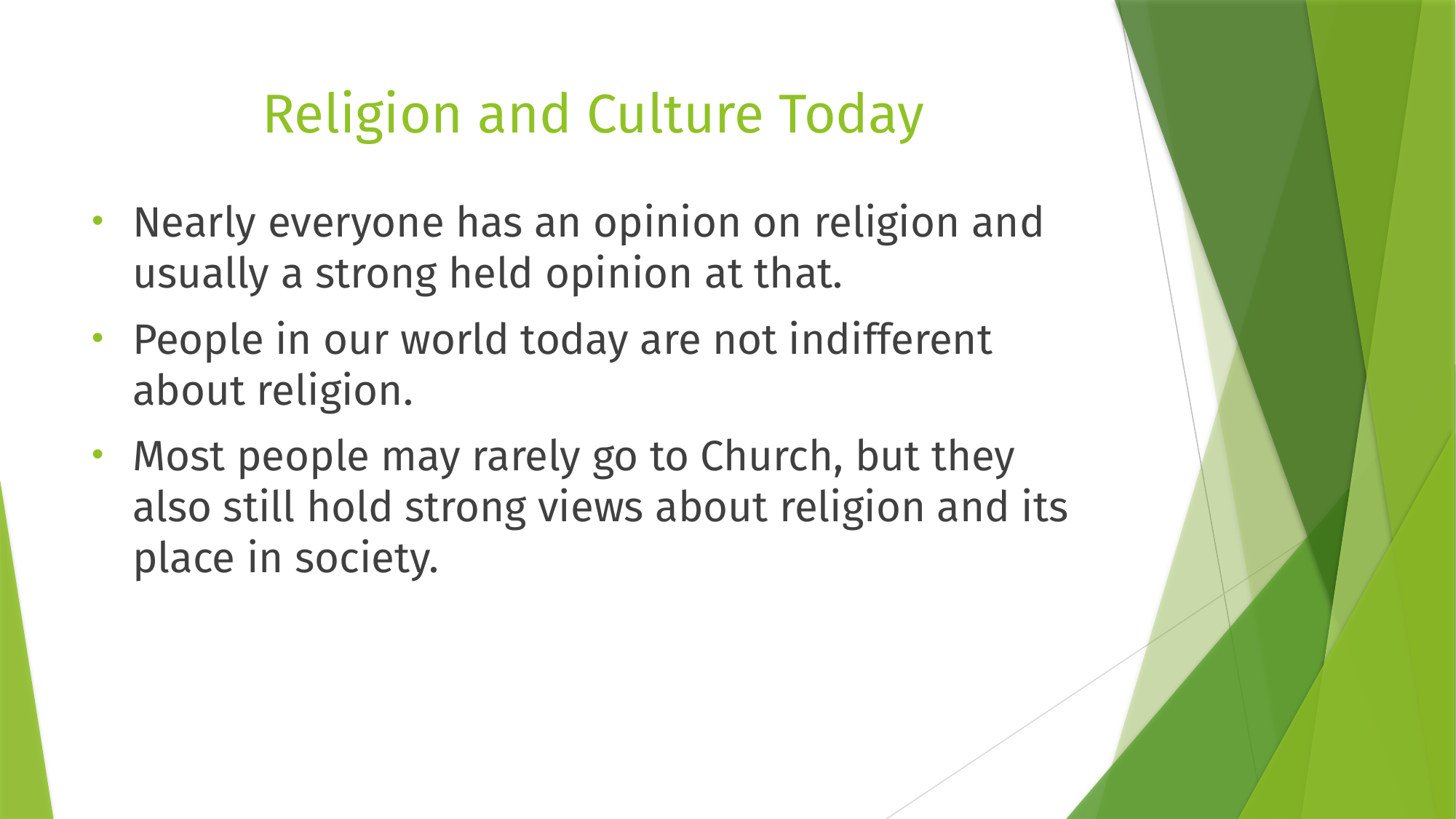

# Religion and Culture Today
Nearly everyone has an opinion on religion and usually a strong held opinion at that.
People in our world today are not indifferent about religion.
Most people may rarely go to Church, but they also still hold strong views about religion and its place in society.